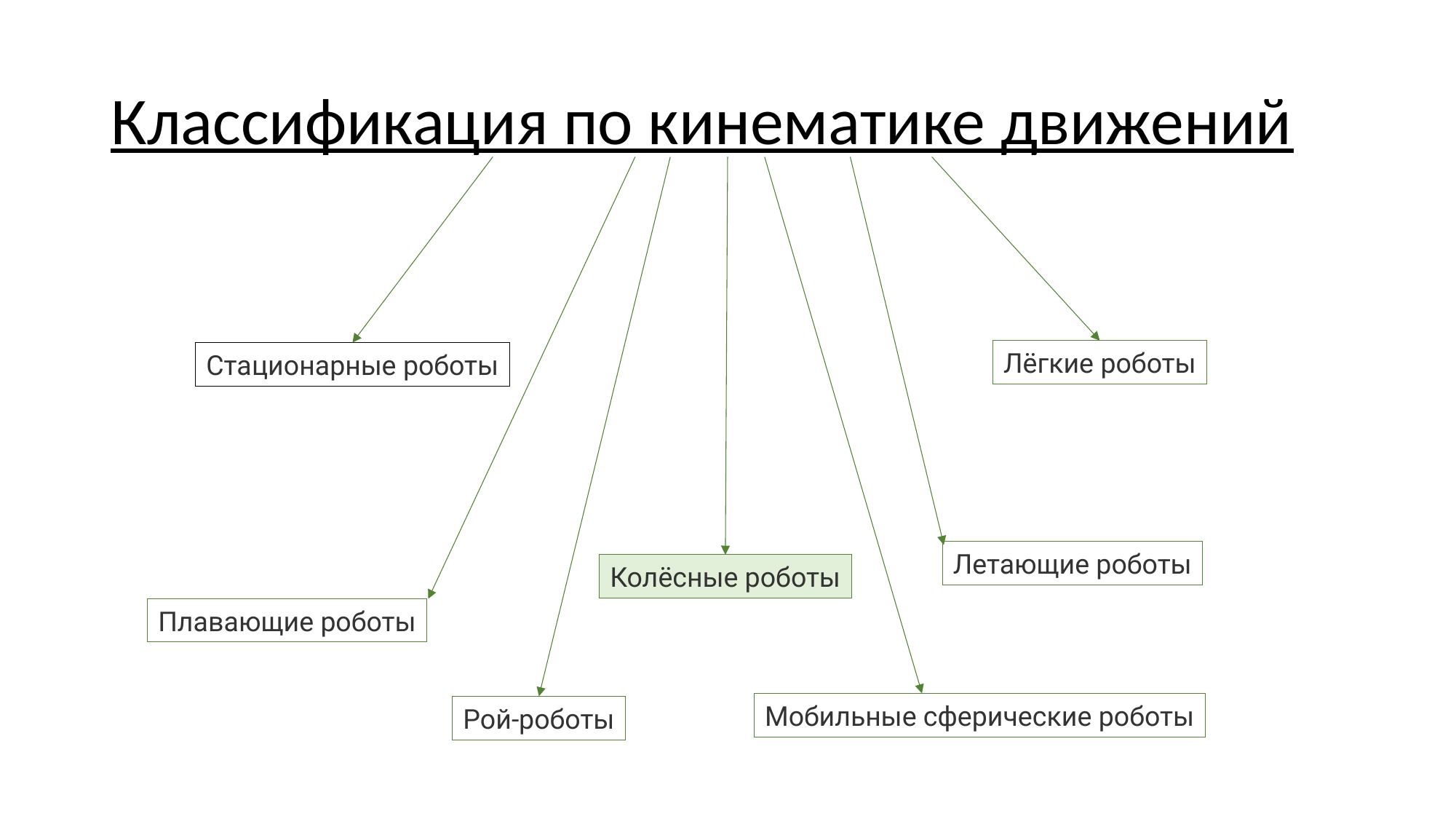

# Классификация по кинематике движений
Лёгкие роботы
Стационарные роботы
Летающие роботы
Колёсные роботы
Плавающие роботы
Мобильные сферические роботы
Рой-роботы